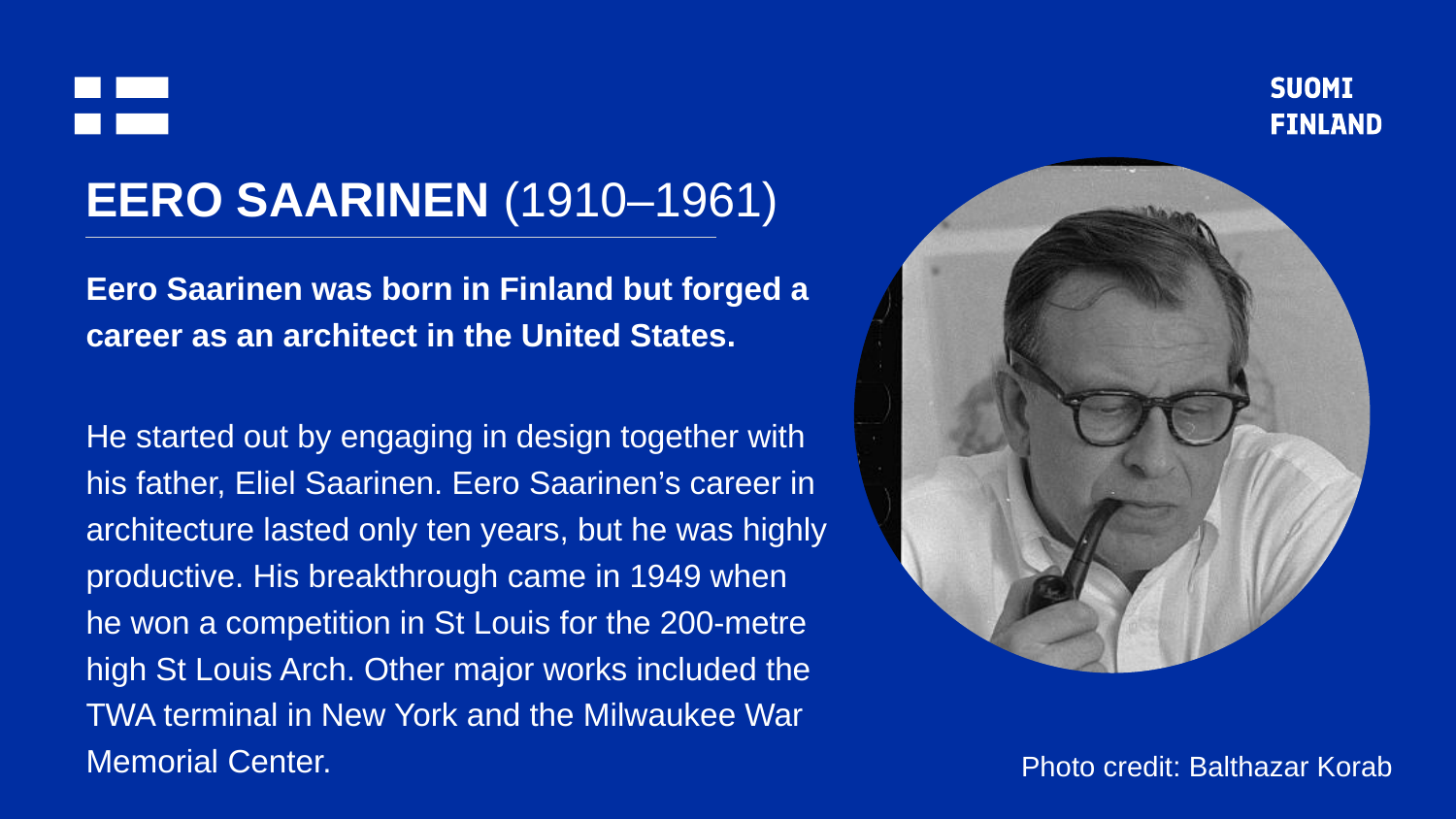

# EERO SAARINEN (1910–1961)
Eero Saarinen was born in Finland but forged a career as an architect in the United States.

He started out by engaging in design together with his father, Eliel Saarinen. Eero Saarinen’s career in architecture lasted only ten years, but he was highly productive. His breakthrough came in 1949 when he won a competition in St Louis for the 200-metre high St Louis Arch. Other major works included the TWA terminal in New York and the Milwaukee War Memorial Center.
Photo credit: Balthazar Korab